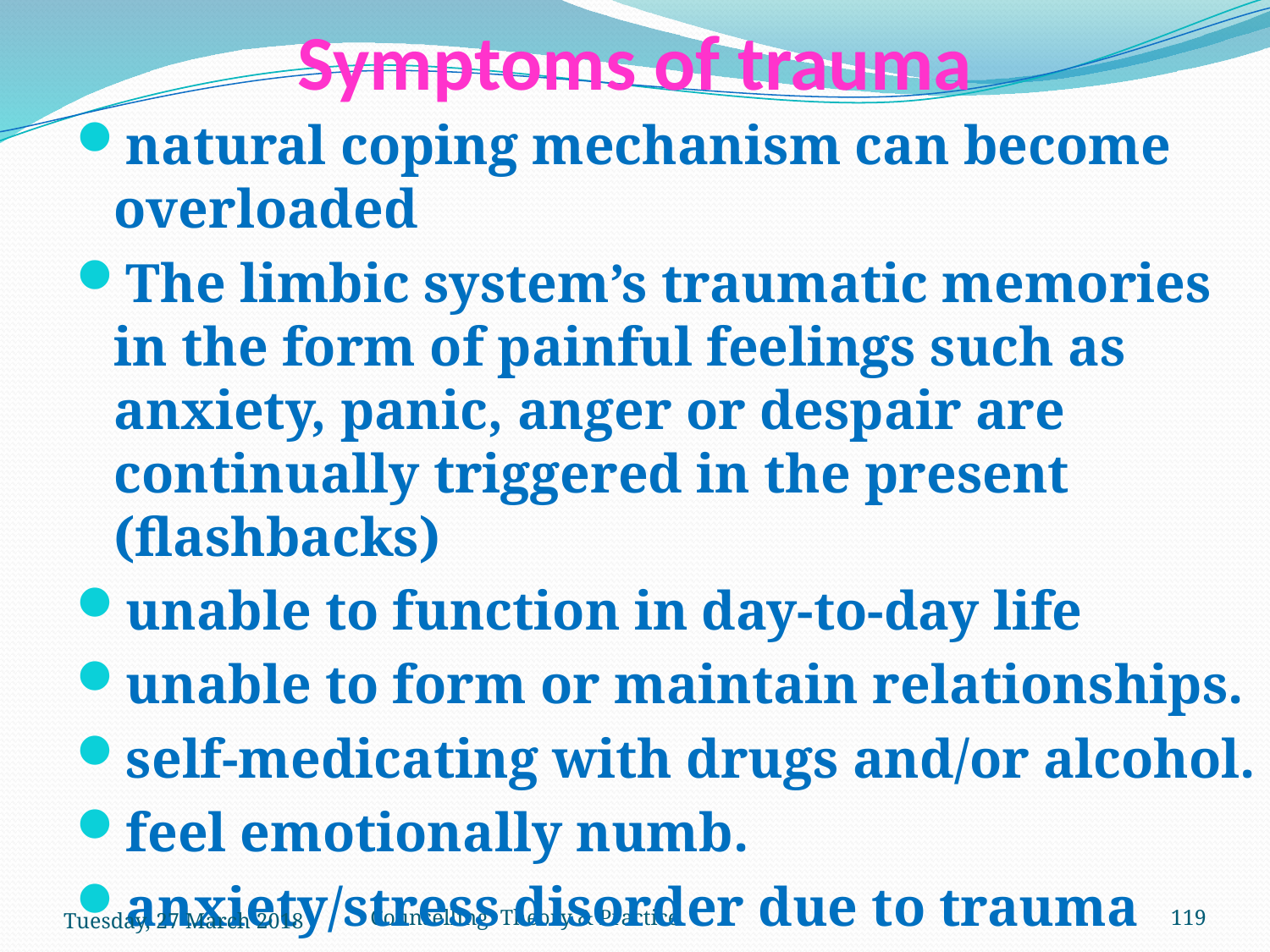

# Symptoms of trauma
natural coping mechanism can become overloaded
The limbic system’s traumatic memories in the form of painful feelings such as anxiety, panic, anger or despair are continually triggered in the present (flashbacks)
unable to function in day-to-day life
unable to form or maintain relationships.
self-medicating with drugs and/or alcohol.
feel emotionally numb.
anxiety/stress disorder due to trauma

Tuesday, 27 March 2018
Counselling: Theory & Practice
119